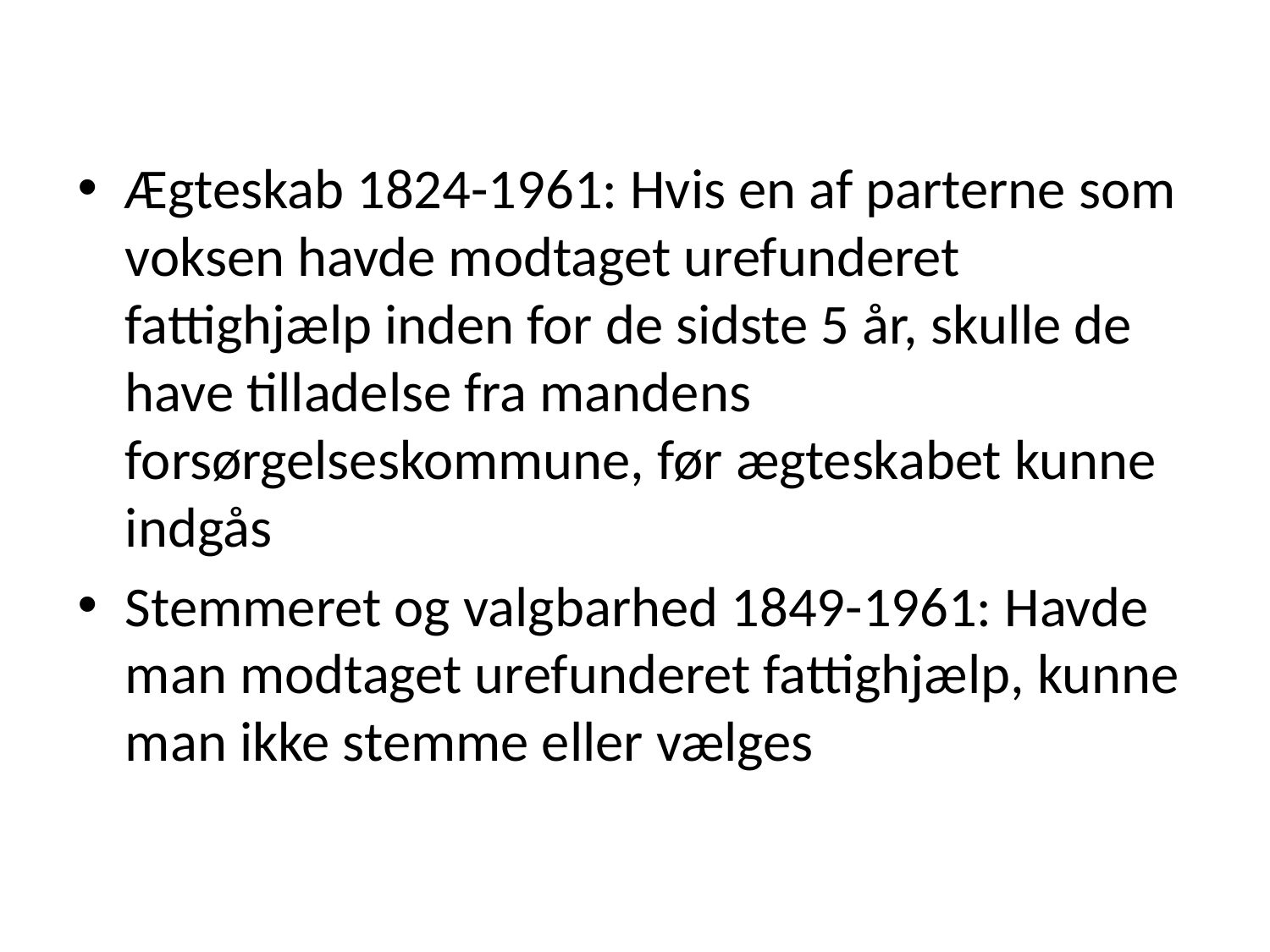

Ægteskab 1824-1961: Hvis en af parterne som voksen havde modtaget urefunderet fattighjælp inden for de sidste 5 år, skulle de have tilladelse fra mandens forsørgelseskommune, før ægteskabet kunne indgås
Stemmeret og valgbarhed 1849-1961: Havde man modtaget urefunderet fattighjælp, kunne man ikke stemme eller vælges